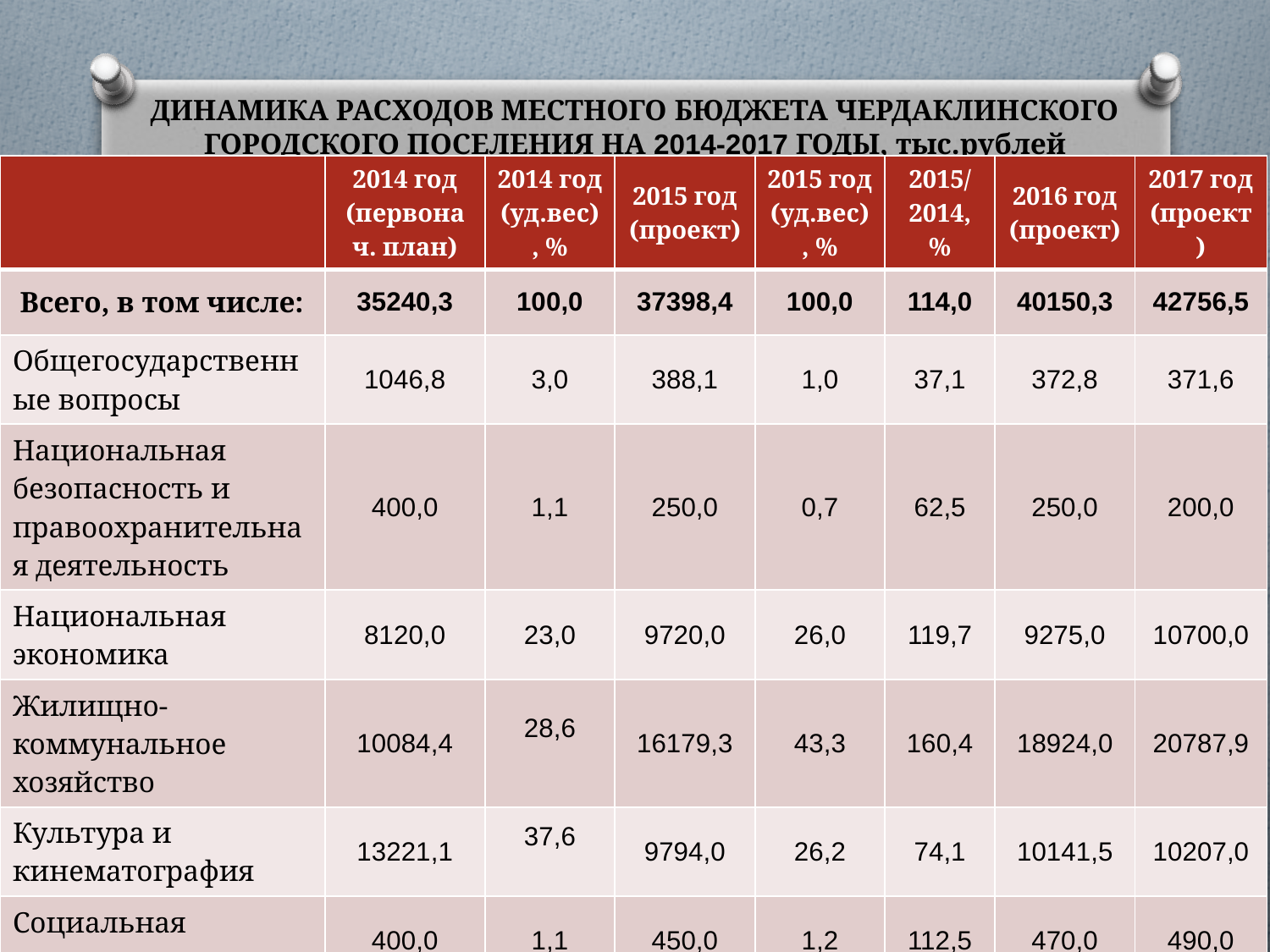

# ДИНАМИКА РАСХОДОВ МЕСТНОГО БЮДЖЕТА ЧЕРДАКЛИНСКОГО ГОРОДСКОГО ПОСЕЛЕНИЯ НА 2014-2017 ГОДЫ, тыс.рублей
|  | 2014 год (первонач. план) | 2014 год (уд.вес), % | 2015 год (проект) | 2015 год (уд.вес), % | 2015/ 2014, % | 2016 год (проект) | 2017 год (проект) |
| --- | --- | --- | --- | --- | --- | --- | --- |
| Всего, в том числе: | 35240,3 | 100,0 | 37398,4 | 100,0 | 114,0 | 40150,3 | 42756,5 |
| Общегосударственные вопросы | 1046,8 | 3,0 | 388,1 | 1,0 | 37,1 | 372,8 | 371,6 |
| Национальная безопасность и правоохранительная деятельность | 400,0 | 1,1 | 250,0 | 0,7 | 62,5 | 250,0 | 200,0 |
| Национальная экономика | 8120,0 | 23,0 | 9720,0 | 26,0 | 119,7 | 9275,0 | 10700,0 |
| Жилищно-коммунальное хозяйство | 10084,4 | 28,6 | 16179,3 | 43,3 | 160,4 | 18924,0 | 20787,9 |
| Культура и кинематография | 13221,1 | 37,6 | 9794,0 | 26,2 | 74,1 | 10141,5 | 10207,0 |
| Социальная политика | 400,0 | 1,1 | 450,0 | 1,2 | 112,5 | 470,0 | 490,0 |
| Физическая культура и спорт | 1968,0 | 5,6 | 617,0 | 1,6 | 31,4 | 717,0 | 0,0 |